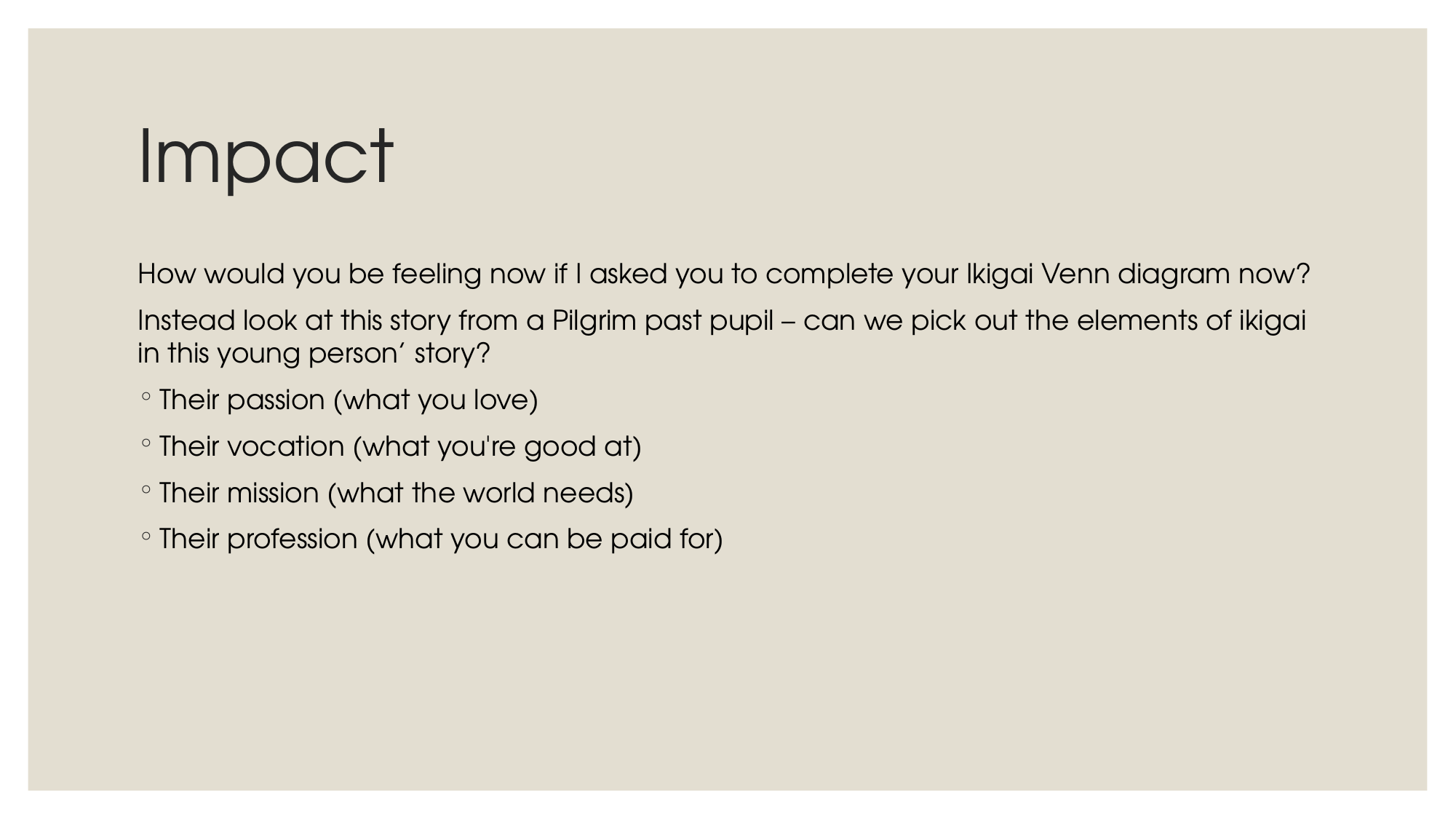

# Impact
How would you be feeling now if I asked you to complete your Ikigai Venn diagram now?
Instead look at this story from a Pilgrim past pupil – can we pick out the elements of ikigai in this young person’ story?
Their passion (what you love)
Their vocation (what you're good at)
Their mission (what the world needs)
Their profession (what you can be paid for)